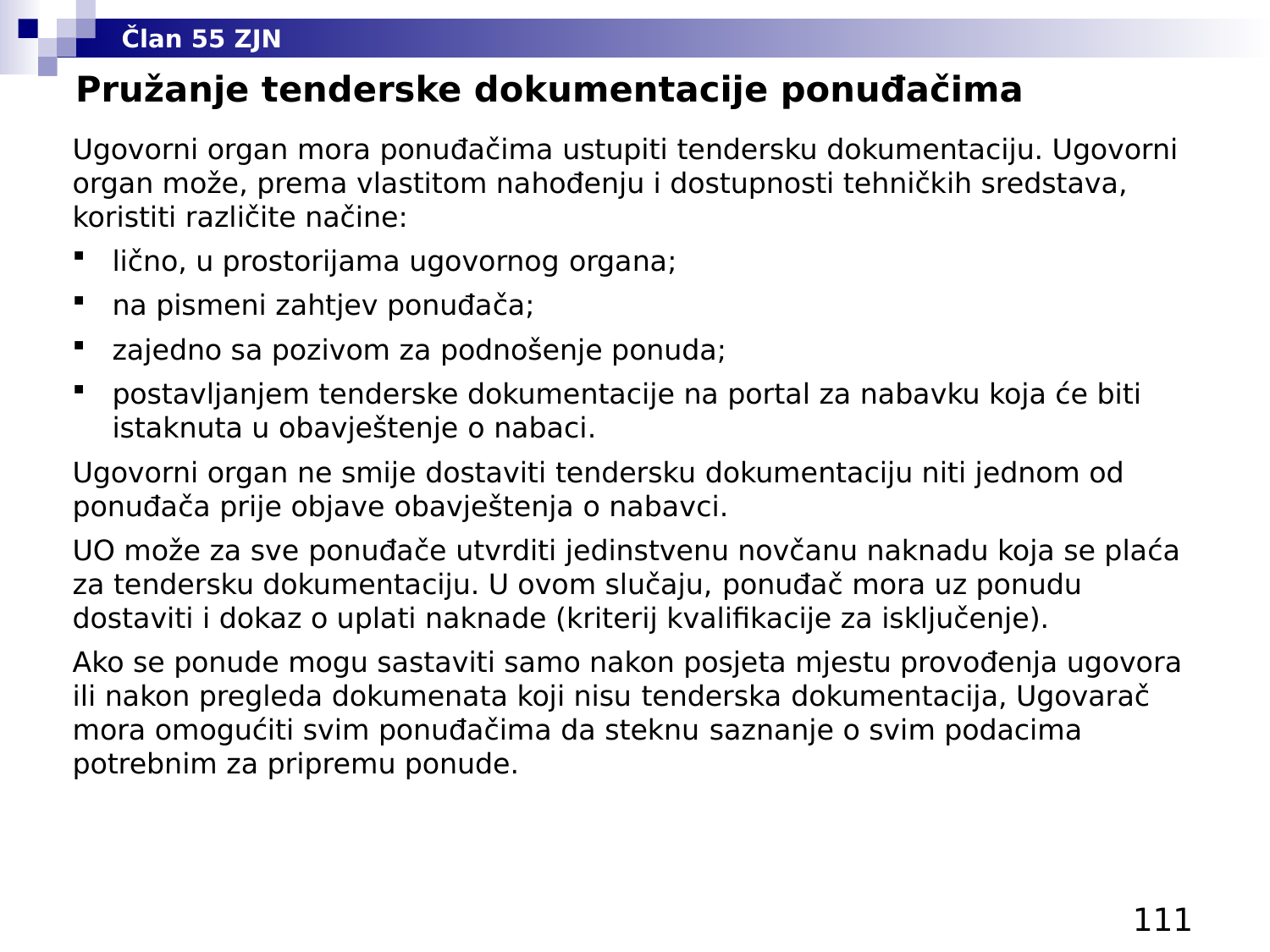

Član 55 ZJN
Pružanje tenderske dokumentacije ponuđačima
Ugovorni organ mora ponuđačima ustupiti tendersku dokumentaciju. Ugovorni organ može, prema vlastitom nahođenju i dostupnosti tehničkih sredstava, koristiti različite načine:
lično, u prostorijama ugovornog organa;
na pismeni zahtjev ponuđača;
zajedno sa pozivom za podnošenje ponuda;
postavljanjem tenderske dokumentacije na portal za nabavku koja će biti istaknuta u obavještenje o nabaci.
Ugovorni organ ne smije dostaviti tendersku dokumentaciju niti jednom od ponuđača prije objave obavještenja o nabavci.
UO može za sve ponuđače utvrditi jedinstvenu novčanu naknadu koja se plaća za tendersku dokumentaciju. U ovom slučaju, ponuđač mora uz ponudu dostaviti i dokaz o uplati naknade (kriterij kvalifikacije za isključenje).
Ako se ponude mogu sastaviti samo nakon posjeta mjestu provođenja ugovora ili nakon pregleda dokumenata koji nisu tenderska dokumentacija, Ugovarač mora omogućiti svim ponuđačima da steknu saznanje o svim podacima potrebnim za pripremu ponude.